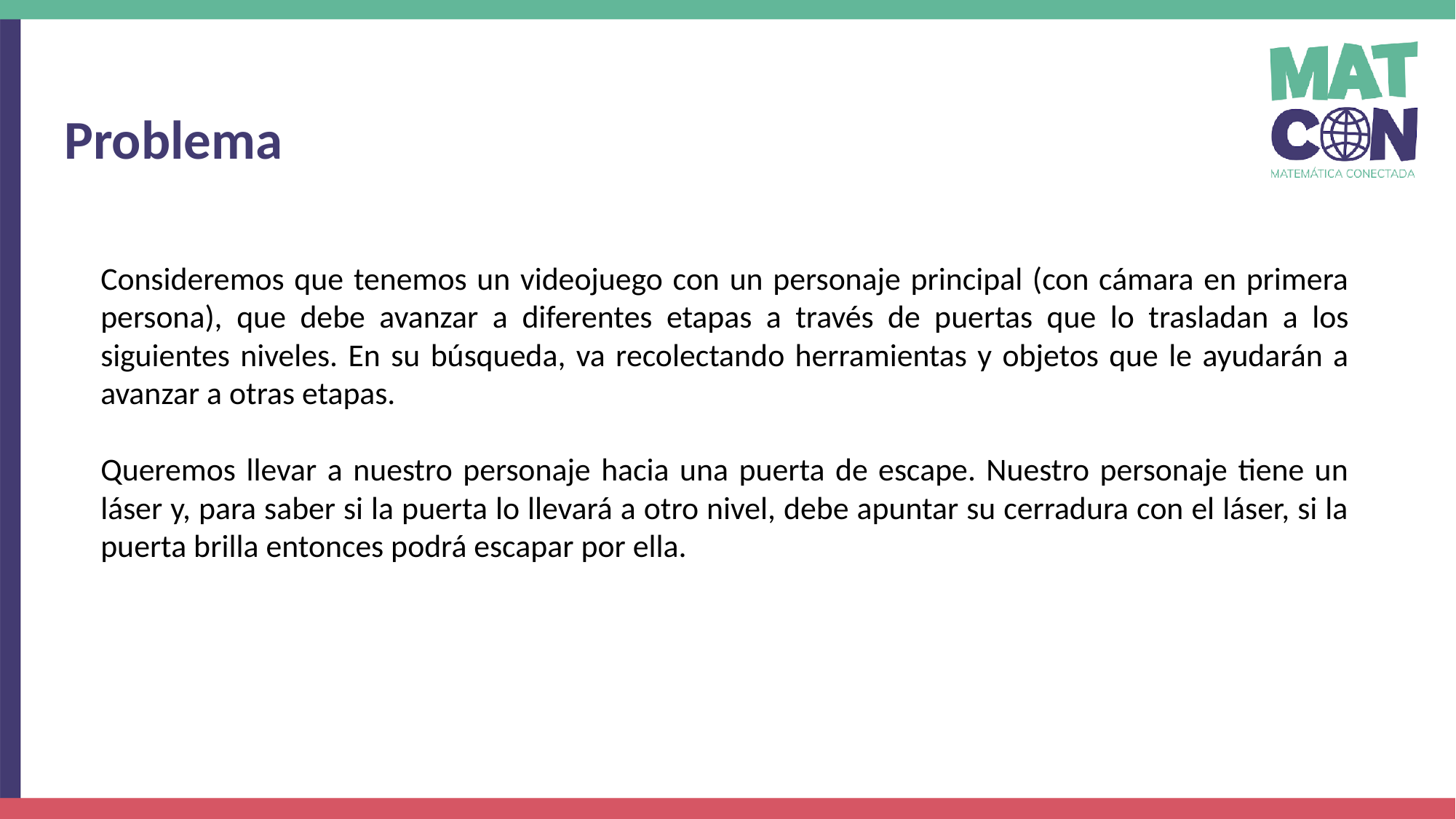

Problema

Consideremos que tenemos un videojuego con un personaje principal (con cámara en primera persona), que debe avanzar a diferentes etapas a través de puertas que lo trasladan a los siguientes niveles. En su búsqueda, va recolectando herramientas y objetos que le ayudarán a avanzar a otras etapas.

Queremos llevar a nuestro personaje hacia una puerta de escape. Nuestro personaje tiene un láser y, para saber si la puerta lo llevará a otro nivel, debe apuntar su cerradura con el láser, si la puerta brilla entonces podrá escapar por ella.